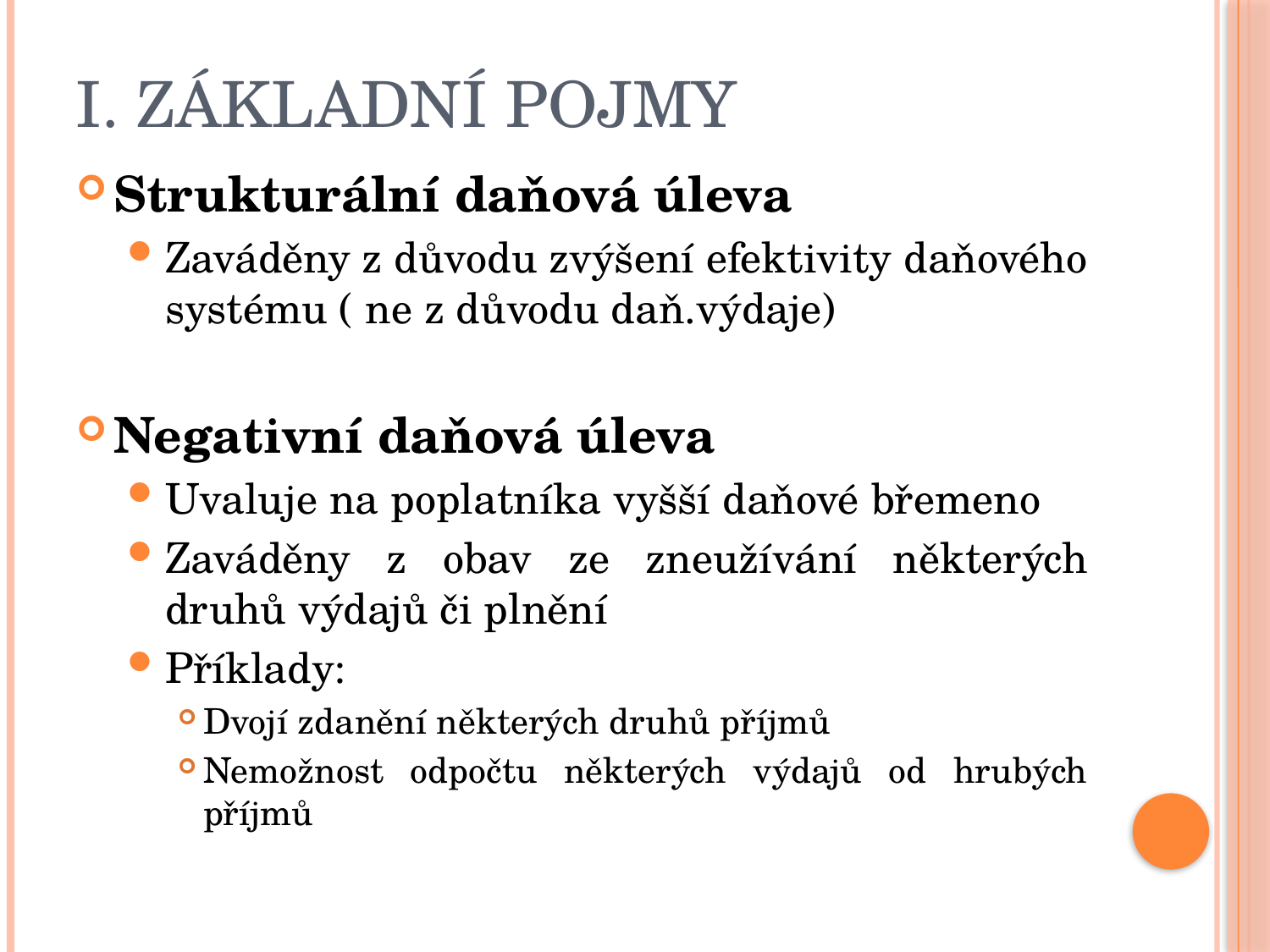

# I. Základní pojmy
Strukturální daňová úleva
Zaváděny z důvodu zvýšení efektivity daňového systému ( ne z důvodu daň.výdaje)

Negativní daňová úleva
Uvaluje na poplatníka vyšší daňové břemeno
Zaváděny z obav ze zneužívání některých druhů výdajů či plnění
Příklady:
Dvojí zdanění některých druhů příjmů
Nemožnost odpočtu některých výdajů od hrubých příjmů